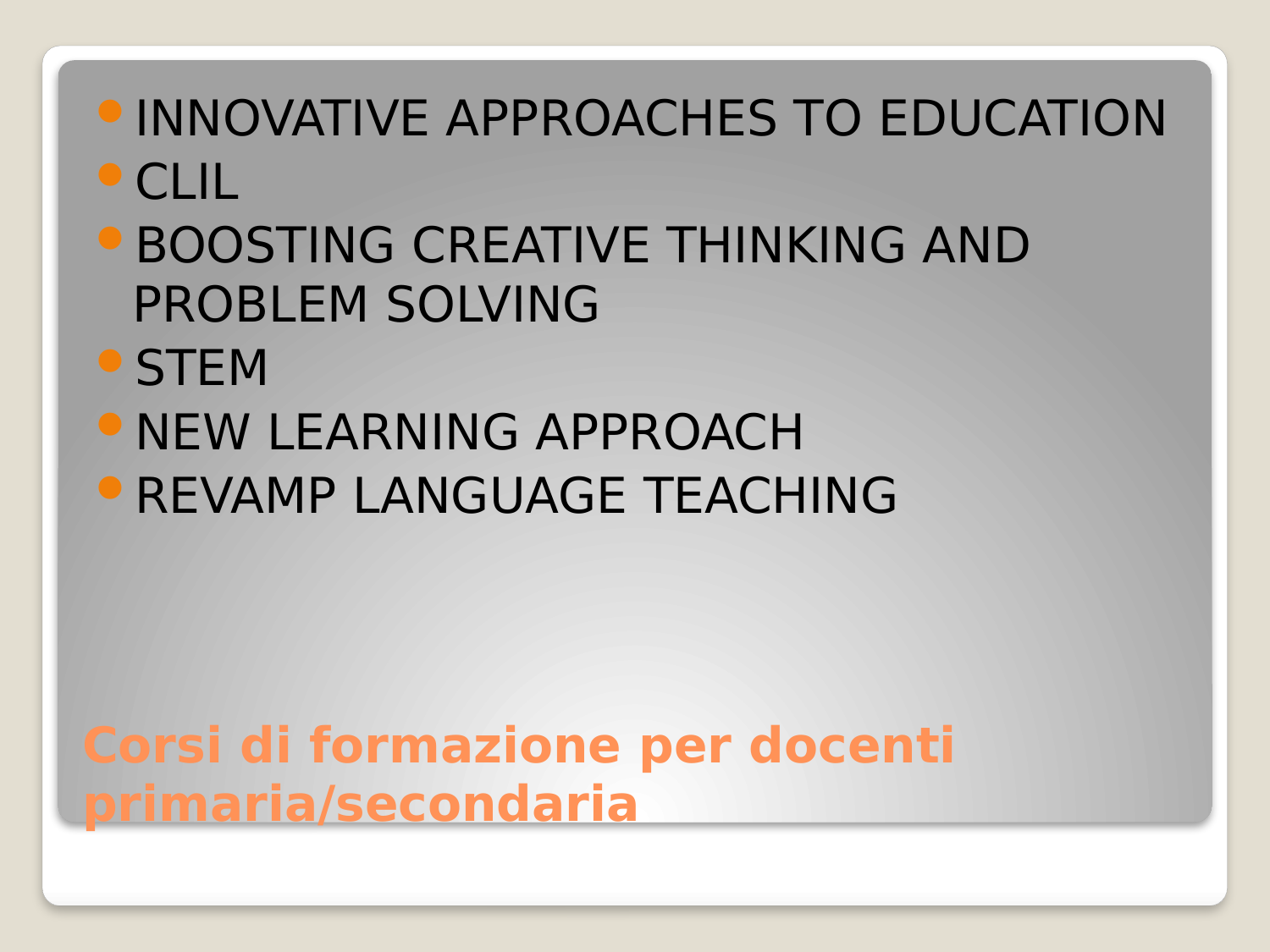

INNOVATIVE APPROACHES TO EDUCATION
CLIL
BOOSTING CREATIVE THINKING AND PROBLEM SOLVING
STEM
NEW LEARNING APPROACH
REVAMP LANGUAGE TEACHING

# Corsi di formazione per docenti primaria/secondaria